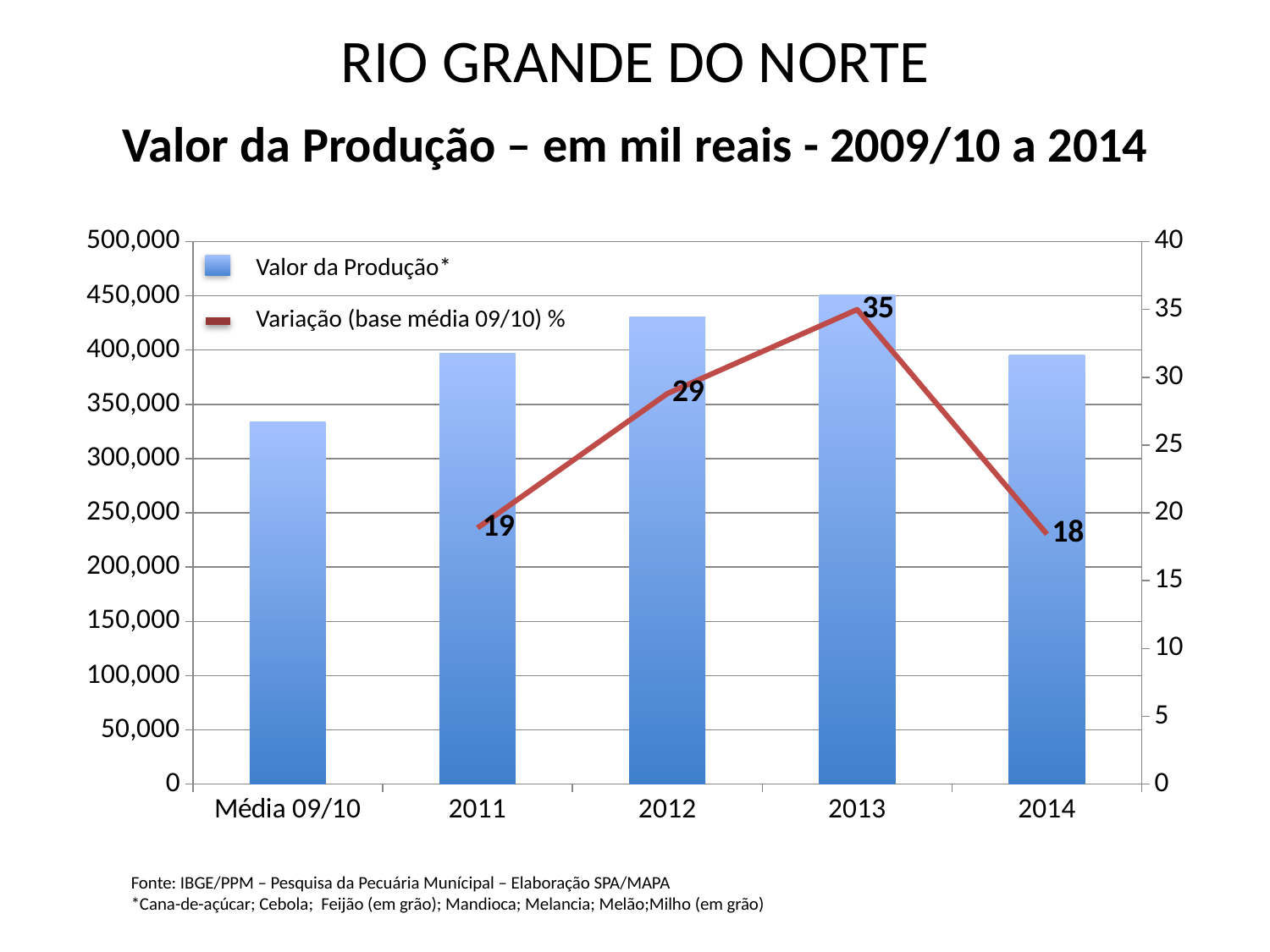

# RIO GRANDE DO NORTE
Valor da Produção – em mil reais - 2009/10 a 2014

### Chart

| Category |  |  |
|---|---|---|
| Média 09/10 | 334140.0 | None |
| 2011 | 397249.0 | 18.88699347578859 |
| 2012 | 430350.0 | 28.79332016520021 |
| 2013 | 451040.0 | 34.98533548811874 |
| 2014 | 395699.0 | 18.42311605913689 |
Valor da Produção*

Variação (base média 09/10) %
Fonte: IBGE/PPM – Pesquisa da Pecuária Munícipal – Elaboração SPA/MAPA
*Cana-de-açúcar; Cebola;  Feijão (em grão); Mandioca; Melancia; Melão;Milho (em grão)